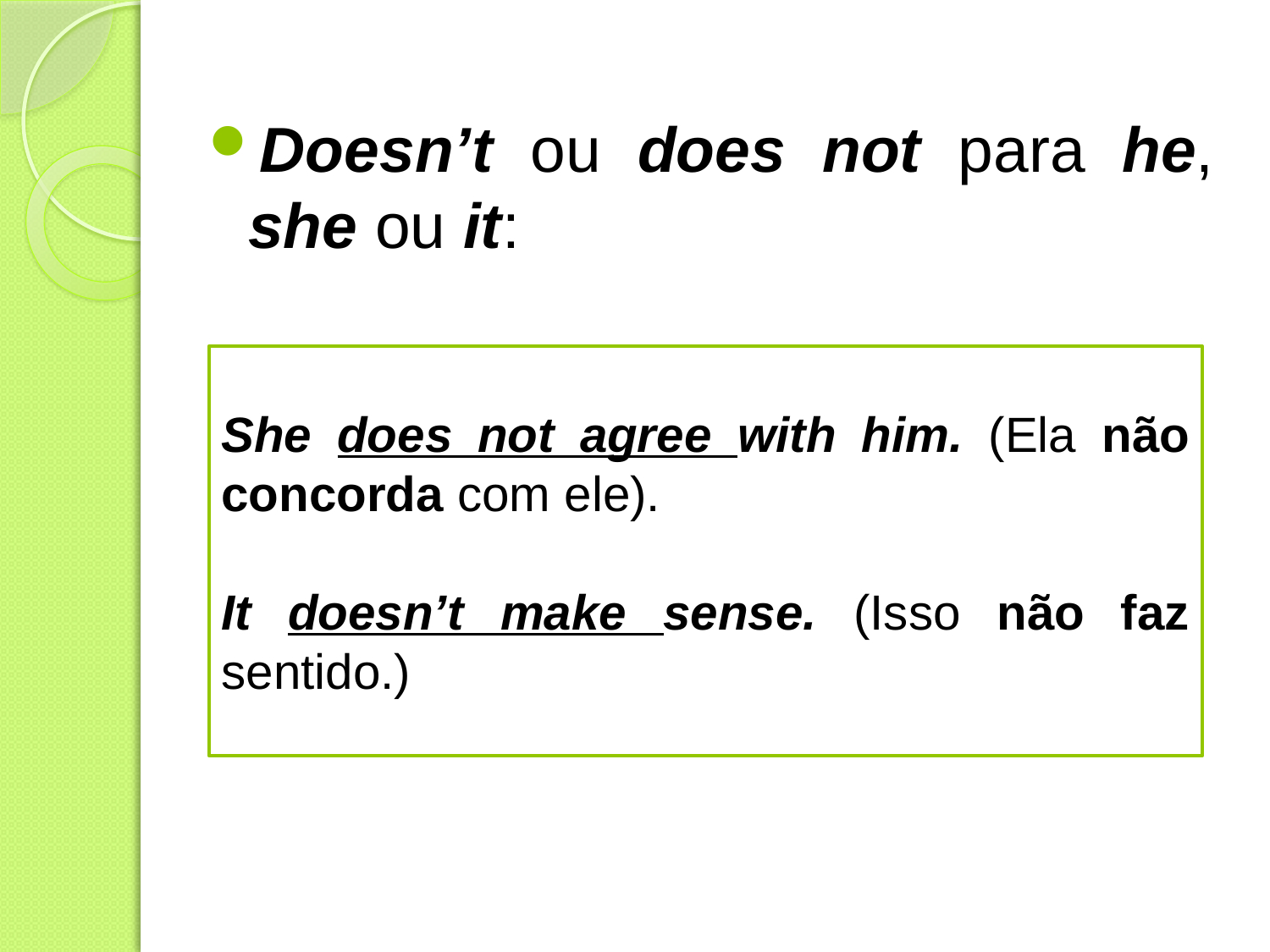

Doesn’t ou does not para he, she ou it:
She does not agree with him. (Ela não concorda com ele).

It doesn’t make sense. (Isso não faz sentido.)